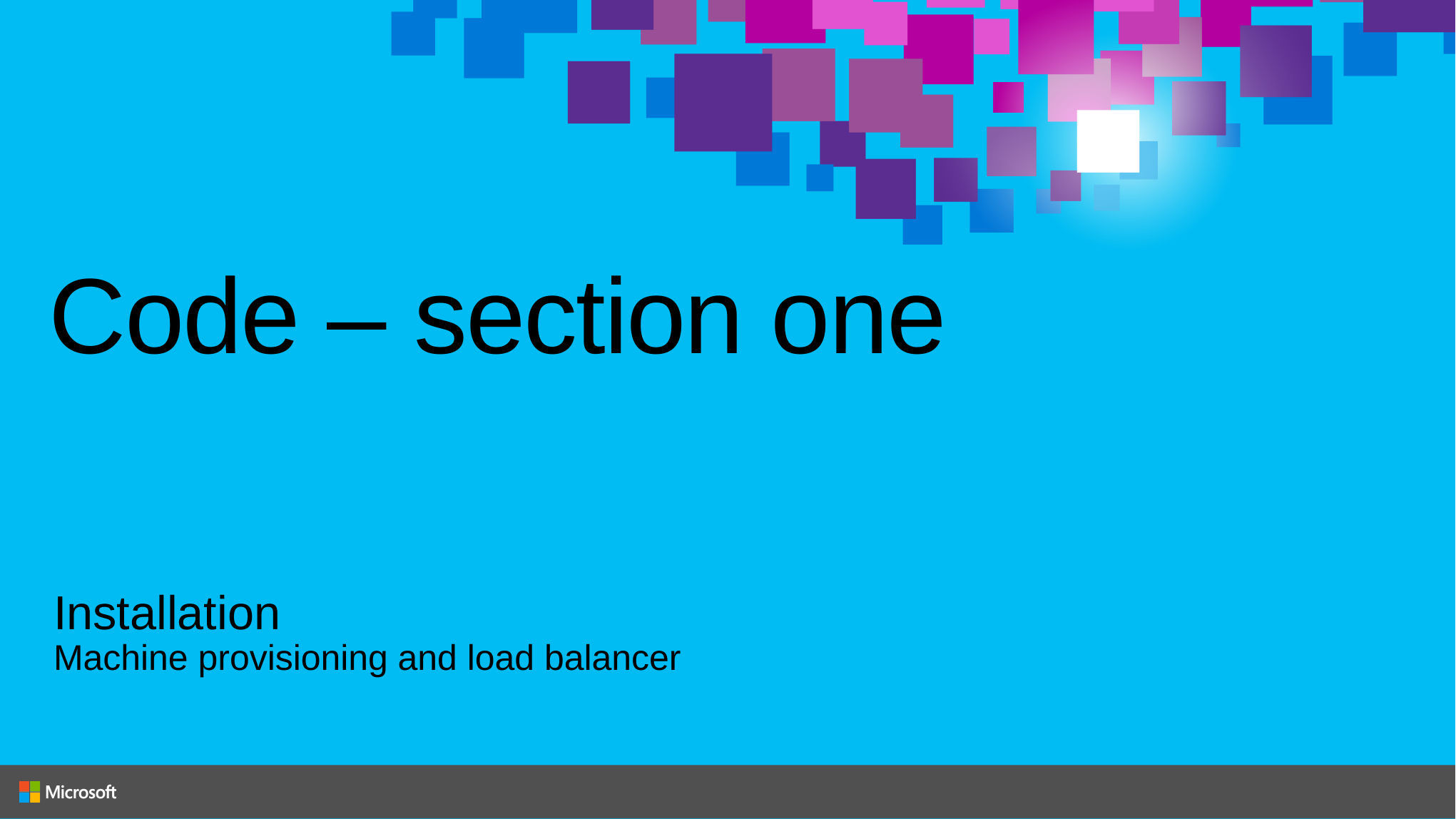

# Code – section one
Installation
Machine provisioning and load balancer